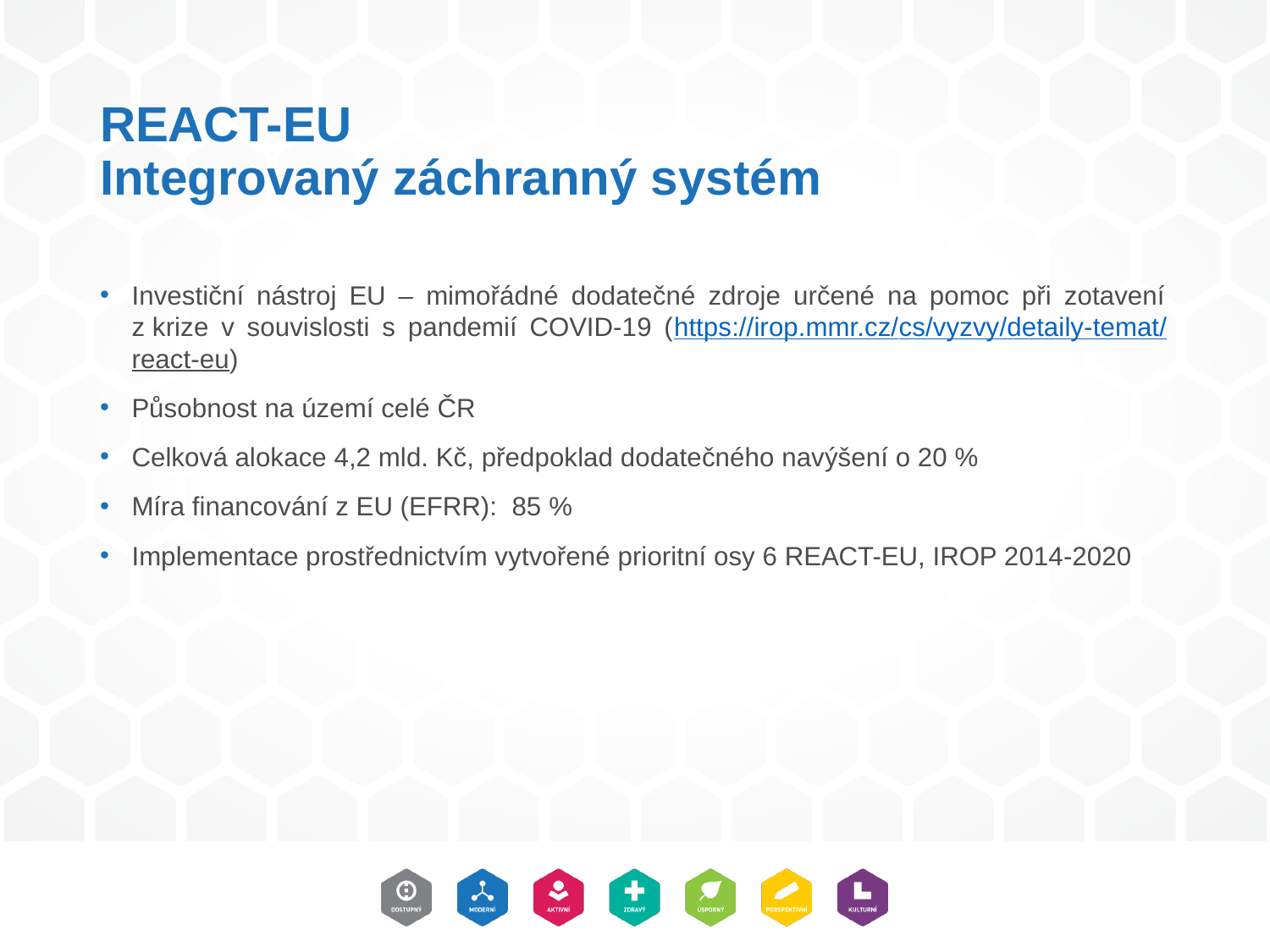

# REACT-EU Integrovaný záchranný systém
Investiční nástroj EU – mimořádné dodatečné zdroje určené na pomoc při zotavení z krize v souvislosti s pandemií COVID-19 (https://irop.mmr.cz/cs/vyzvy/detaily-temat/react-eu)
Působnost na území celé ČR
Celková alokace 4,2 mld. Kč, předpoklad dodatečného navýšení o 20 %
Míra financování z EU (EFRR):  85 %
Implementace prostřednictvím vytvořené prioritní osy 6 REACT-EU, IROP 2014-2020